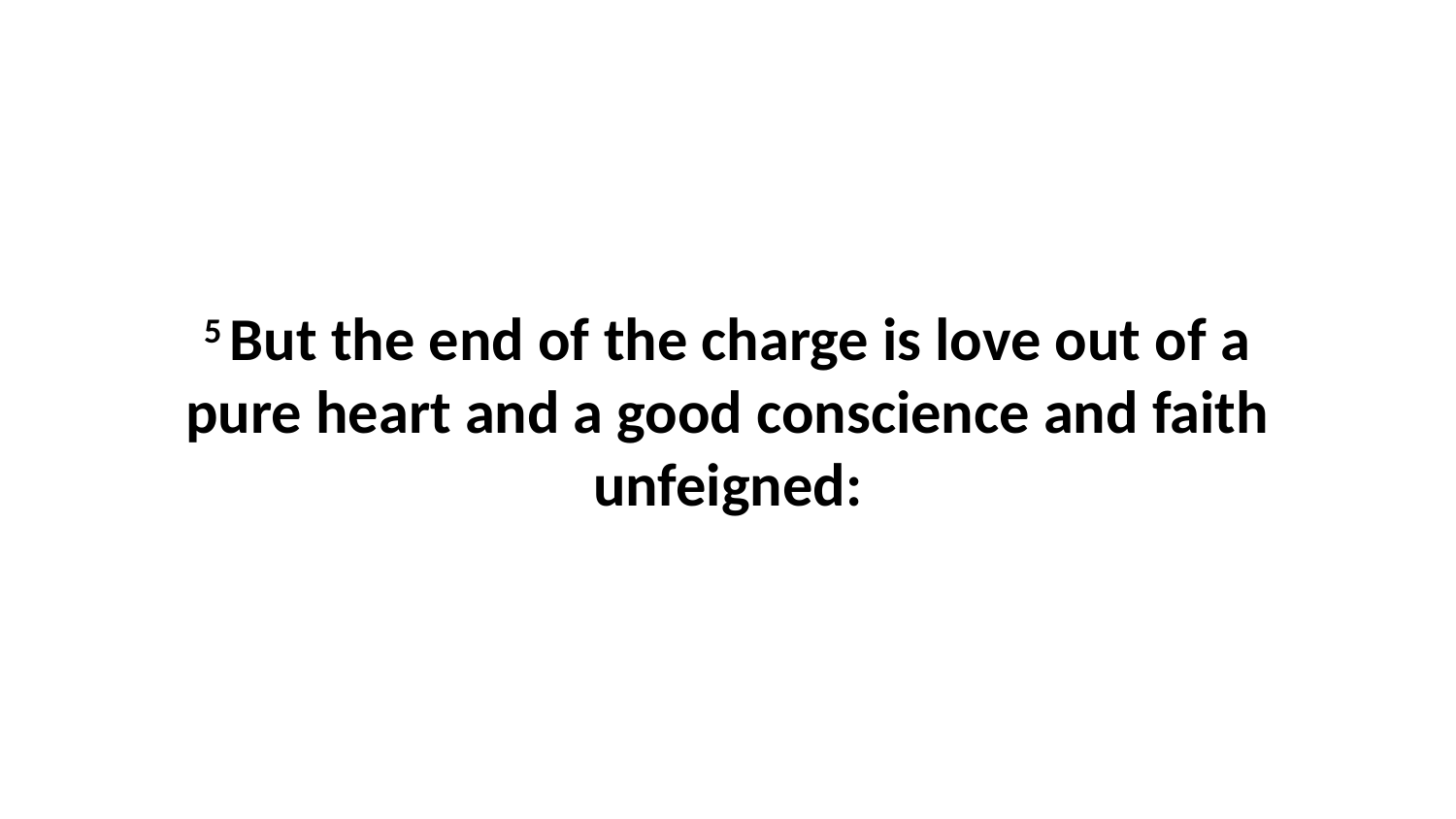

5 But the end of the charge is love out of a pure heart and a good conscience and faith unfeigned: